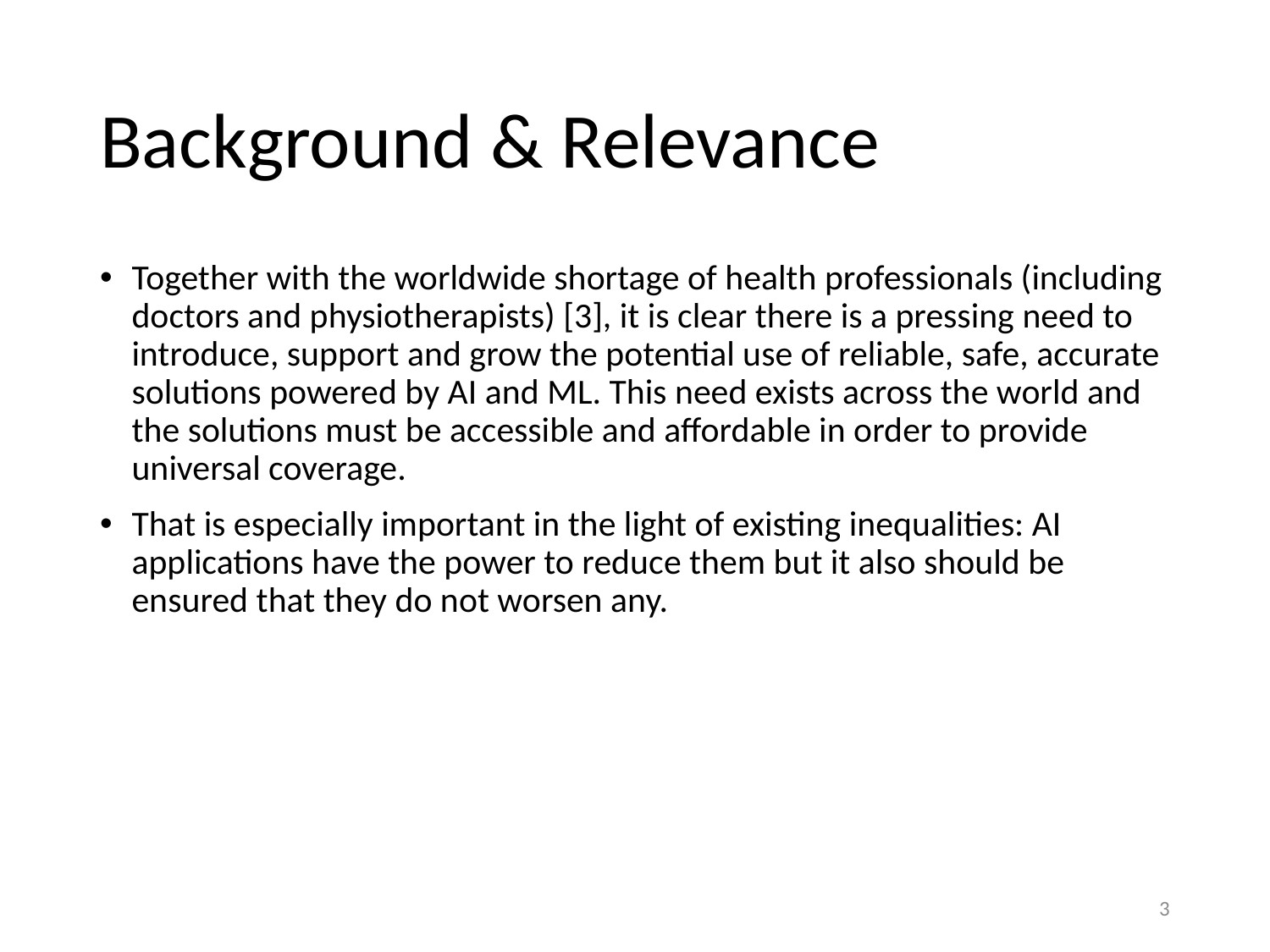

# Background & Relevance
Together with the worldwide shortage of health professionals (including doctors and physiotherapists) [3], it is clear there is a pressing need to introduce, support and grow the potential use of reliable, safe, accurate solutions powered by AI and ML. This need exists across the world and the solutions must be accessible and affordable in order to provide universal coverage.
That is especially important in the light of existing inequalities: AI applications have the power to reduce them but it also should be ensured that they do not worsen any.

3